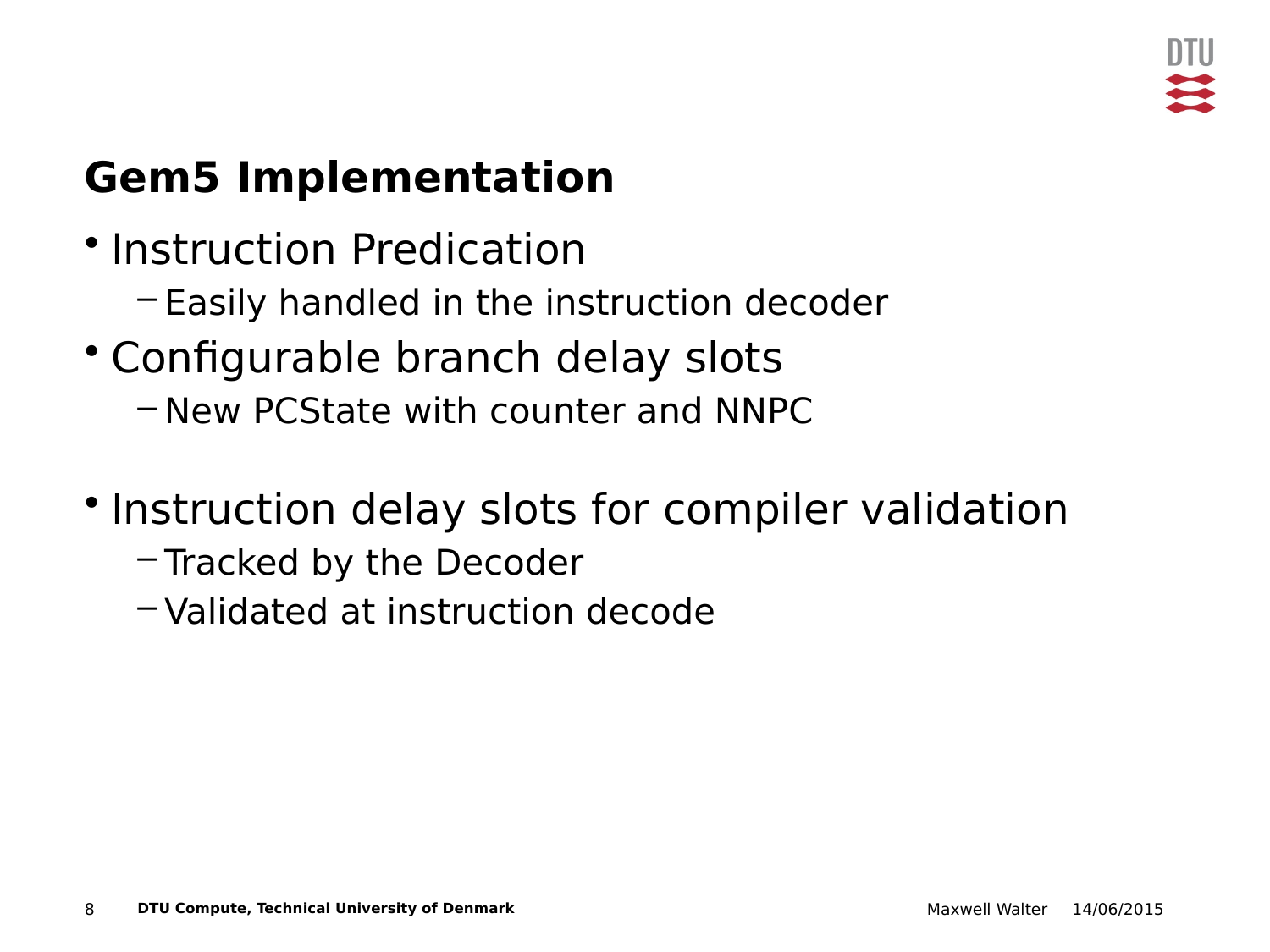

# Gem5 Implementation
Instruction Predication
Easily handled in the instruction decoder
Configurable branch delay slots
New PCState with counter and NNPC
Instruction delay slots for compiler validation
Tracked by the Decoder
Validated at instruction decode